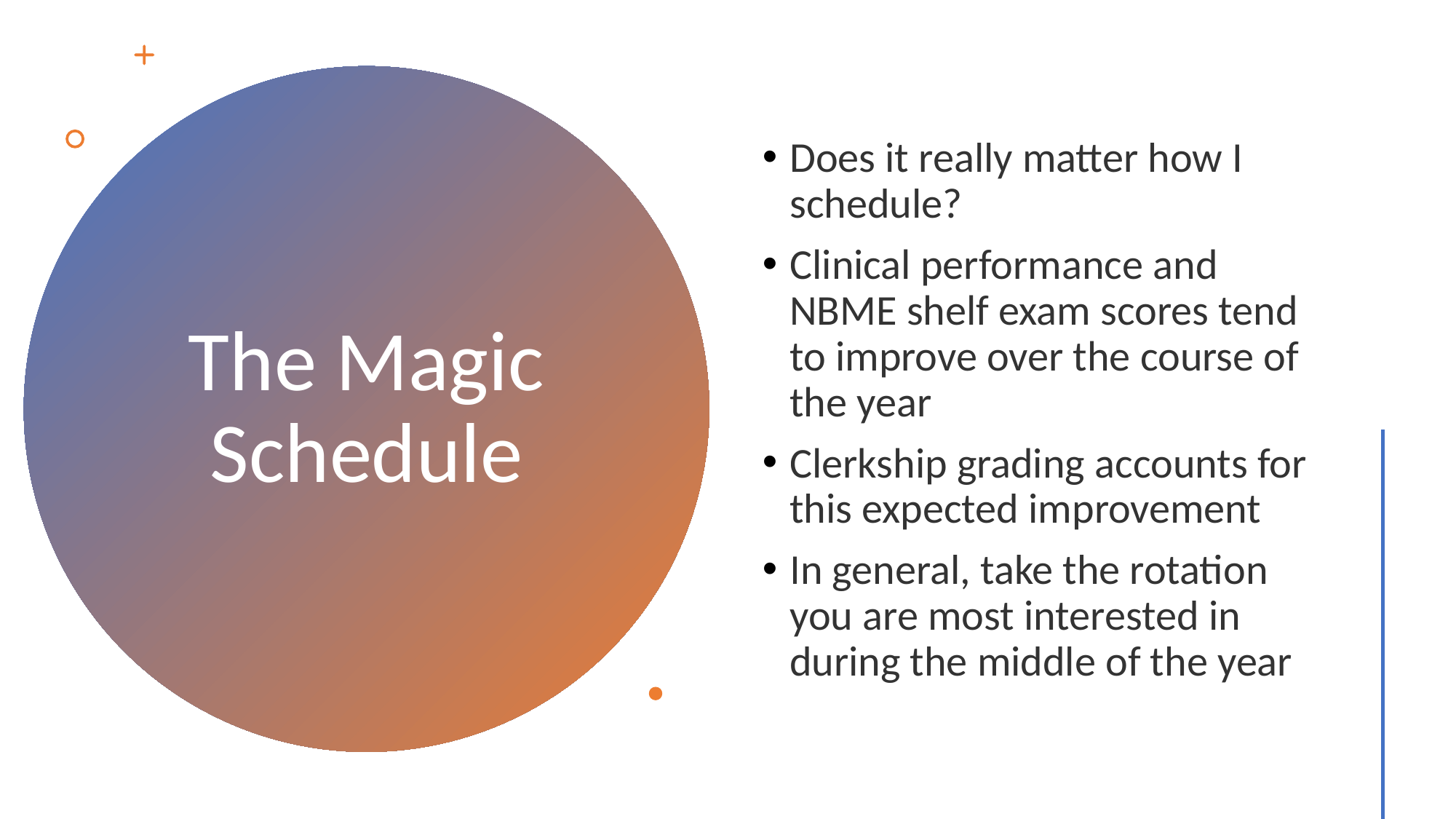

Does it really matter how I schedule?
Clinical performance and NBME shelf exam scores tend to improve over the course of the year
Clerkship grading accounts for this expected improvement
In general, take the rotation you are most interested in during the middle of the year

# The Magic Schedule